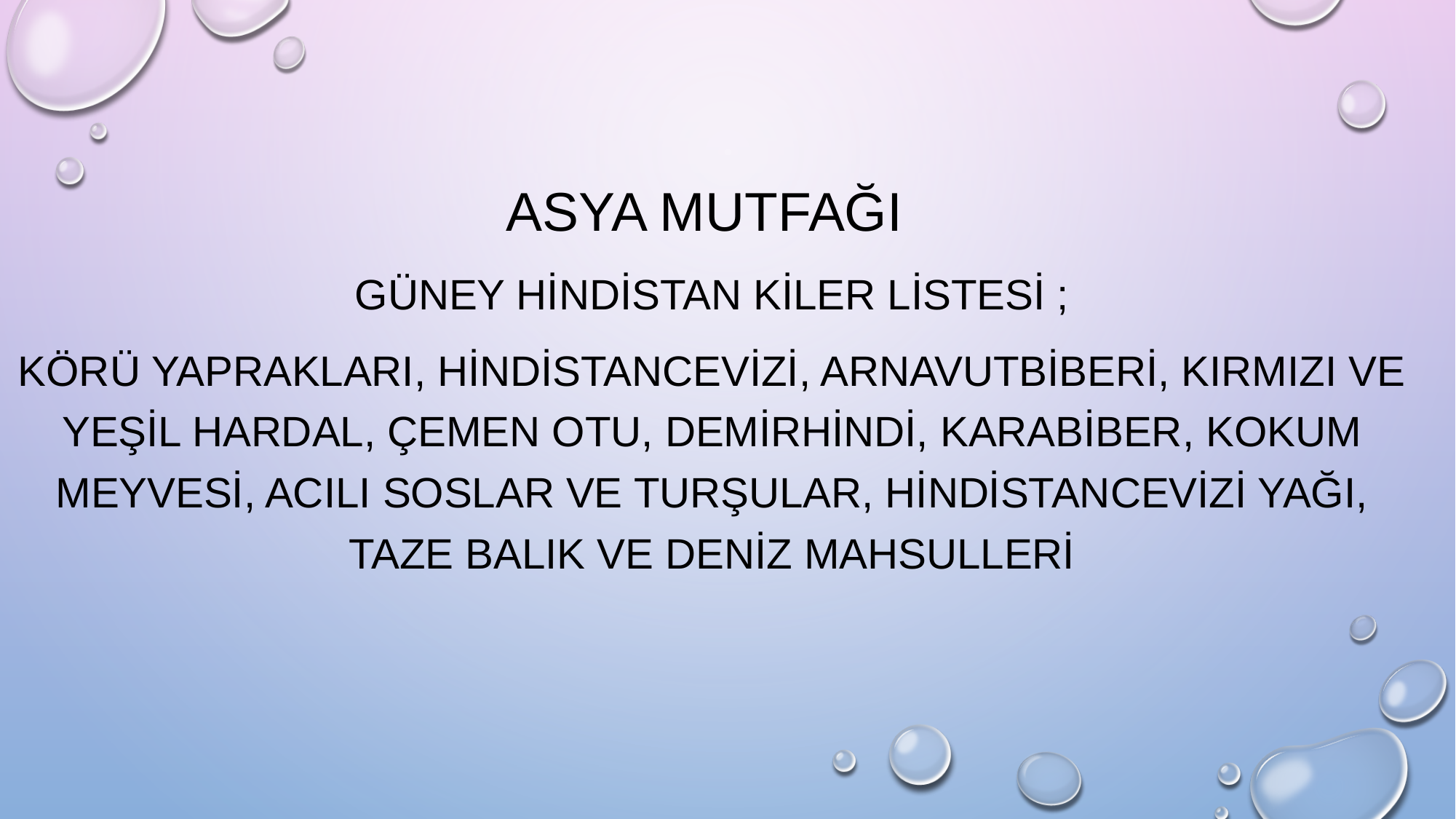

ASYA mutfağı
GÜNEY HİNDİSTAN Kiler listesi ;
KÖRÜ YAPRAKLARI, HİNDİSTANCEVİZİ, ARNAVUTBİBERİ, KIRMIZI VE YEŞİL HARDAL, ÇEMEN OTU, DEMİRHİNDİ, KARABİBER, KOKUM MEYVESİ, ACILI SOSLAR VE TURŞULAR, HİNDİSTANCEVİZİ YAĞI, TAZE BALIK VE DENİZ MAHSULLERİ